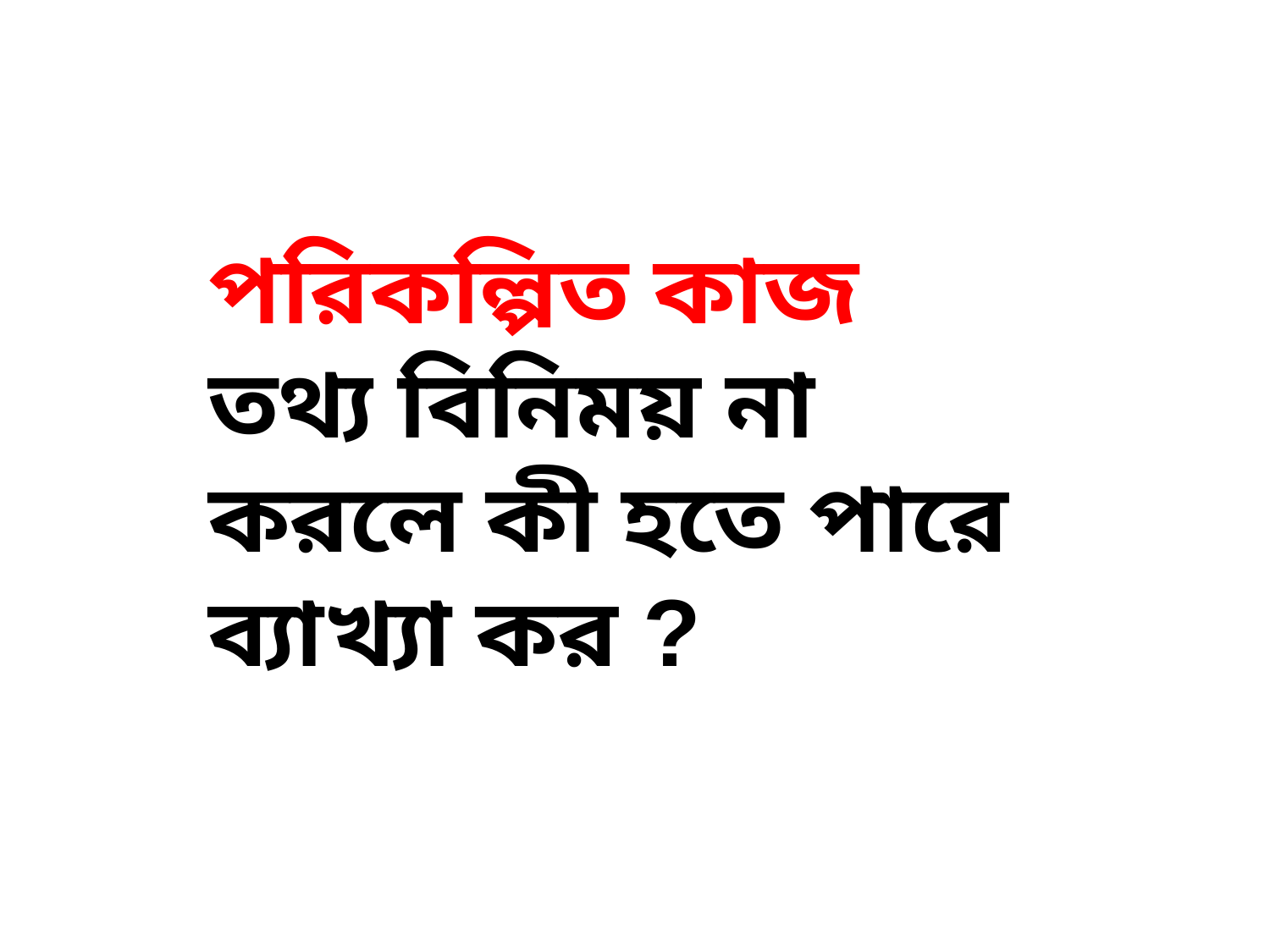

পরিকল্পিত কাজ
তথ্য বিনিময় না করলে কী হতে পারে ব্যাখ্যা কর ?